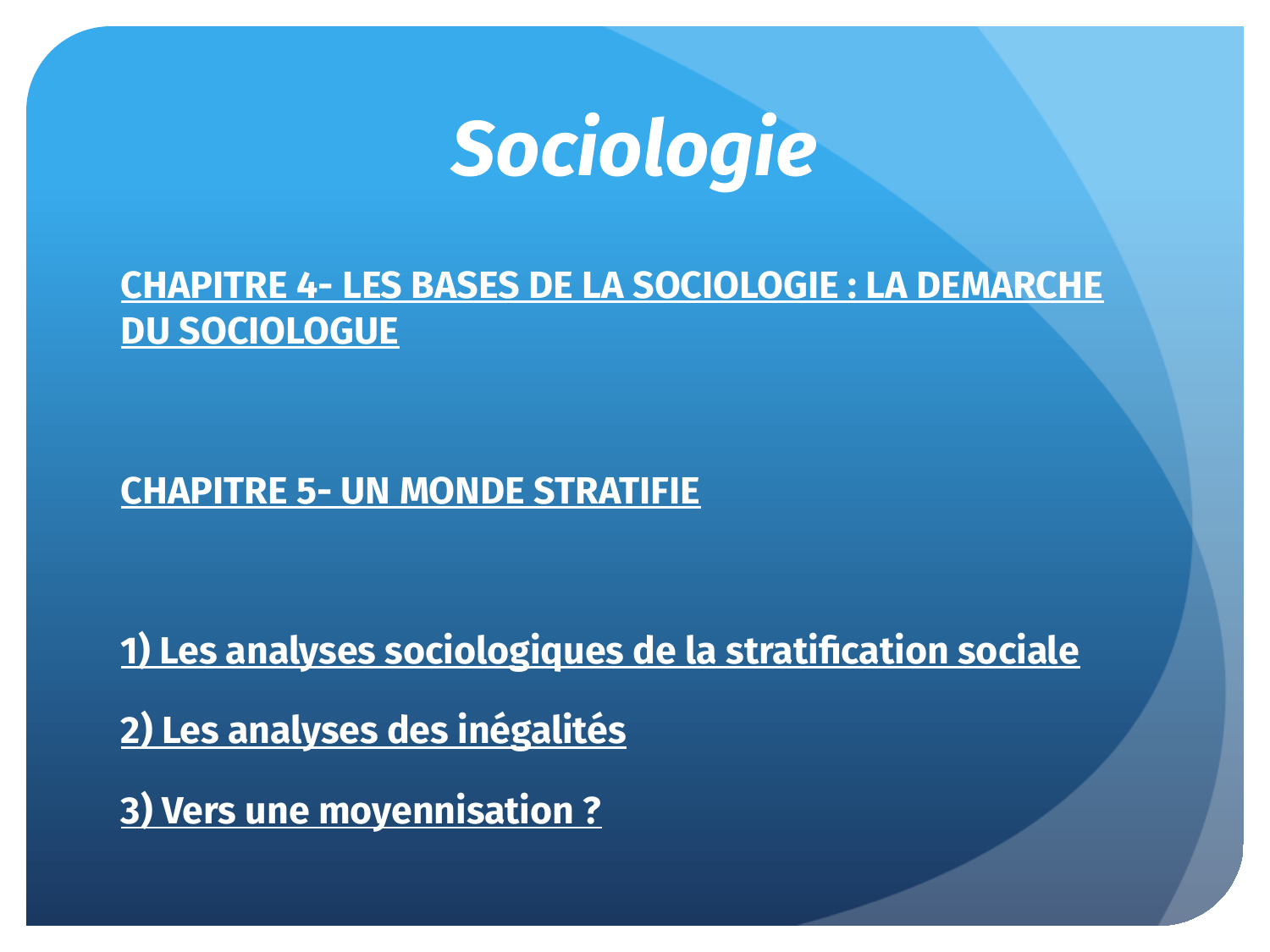

# Sociologie
CHAPITRE 4- LES BASES DE LA SOCIOLOGIE : LA DEMARCHE DU SOCIOLOGUE

CHAPITRE 5- UN MONDE STRATIFIE

1) Les analyses sociologiques de la stratification sociale
2) Les analyses des inégalités
3) Vers une moyennisation ?